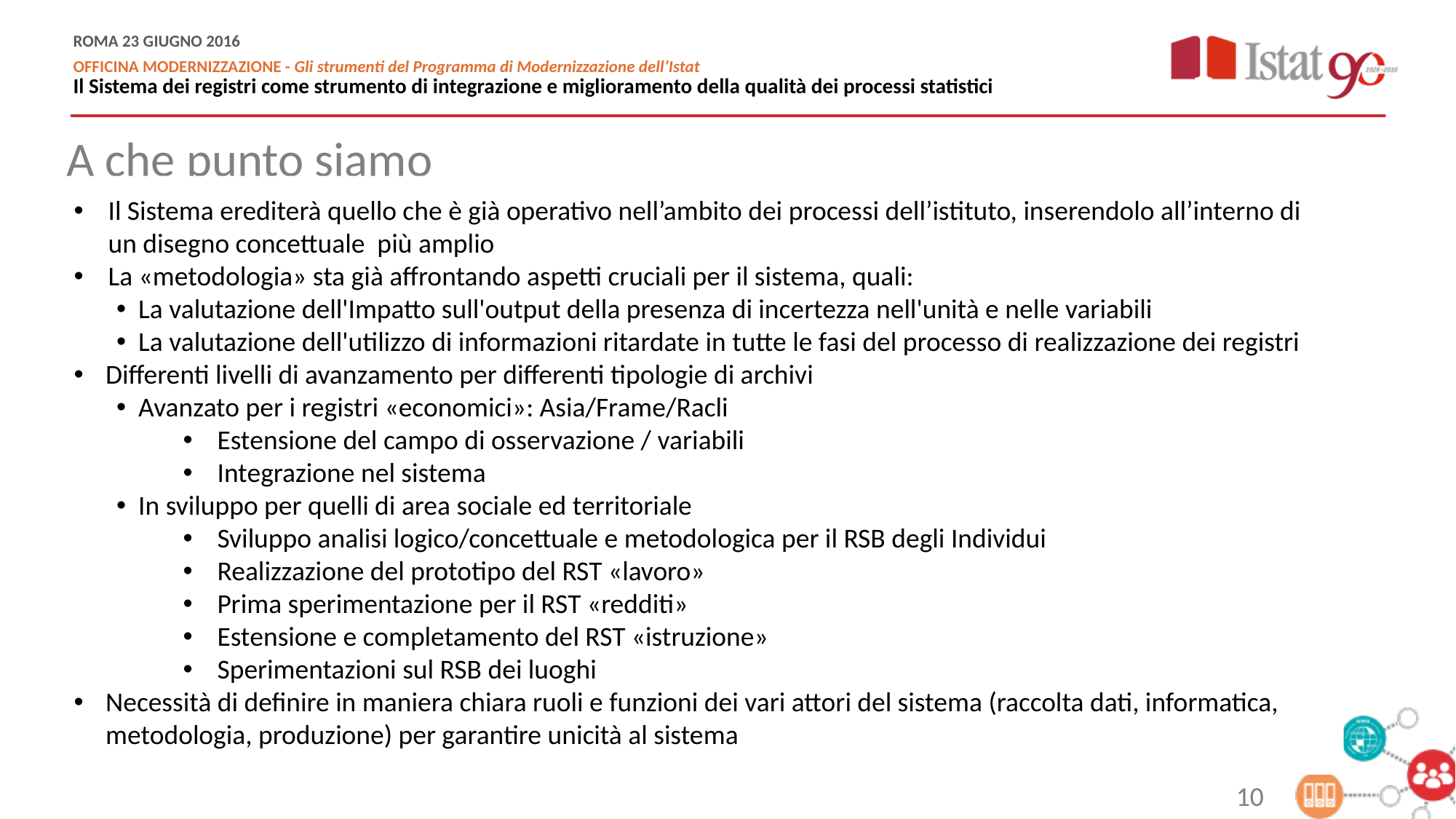

A che punto siamo

Il Sistema erediterà quello che è già operativo nell’ambito dei processi dell’istituto, inserendolo all’interno di un disegno concettuale  più amplio
La «metodologia» sta già affrontando aspetti cruciali per il sistema, quali:
La valutazione dell'Impatto sull'output della presenza di incertezza nell'unità e nelle variabili
La valutazione dell'utilizzo di informazioni ritardate in tutte le fasi del processo di realizzazione dei registri
Differenti livelli di avanzamento per differenti tipologie di archivi
Avanzato per i registri «economici»: Asia/Frame/Racli
Estensione del campo di osservazione / variabili
Integrazione nel sistema
In sviluppo per quelli di area sociale ed territoriale
Sviluppo analisi logico/concettuale e metodologica per il RSB degli Individui
Realizzazione del prototipo del RST «lavoro»
Prima sperimentazione per il RST «redditi»
Estensione e completamento del RST «istruzione»
Sperimentazioni sul RSB dei luoghi
Necessità di definire in maniera chiara ruoli e funzioni dei vari attori del sistema (raccolta dati, informatica, metodologia, produzione) per garantire unicità al sistema

10